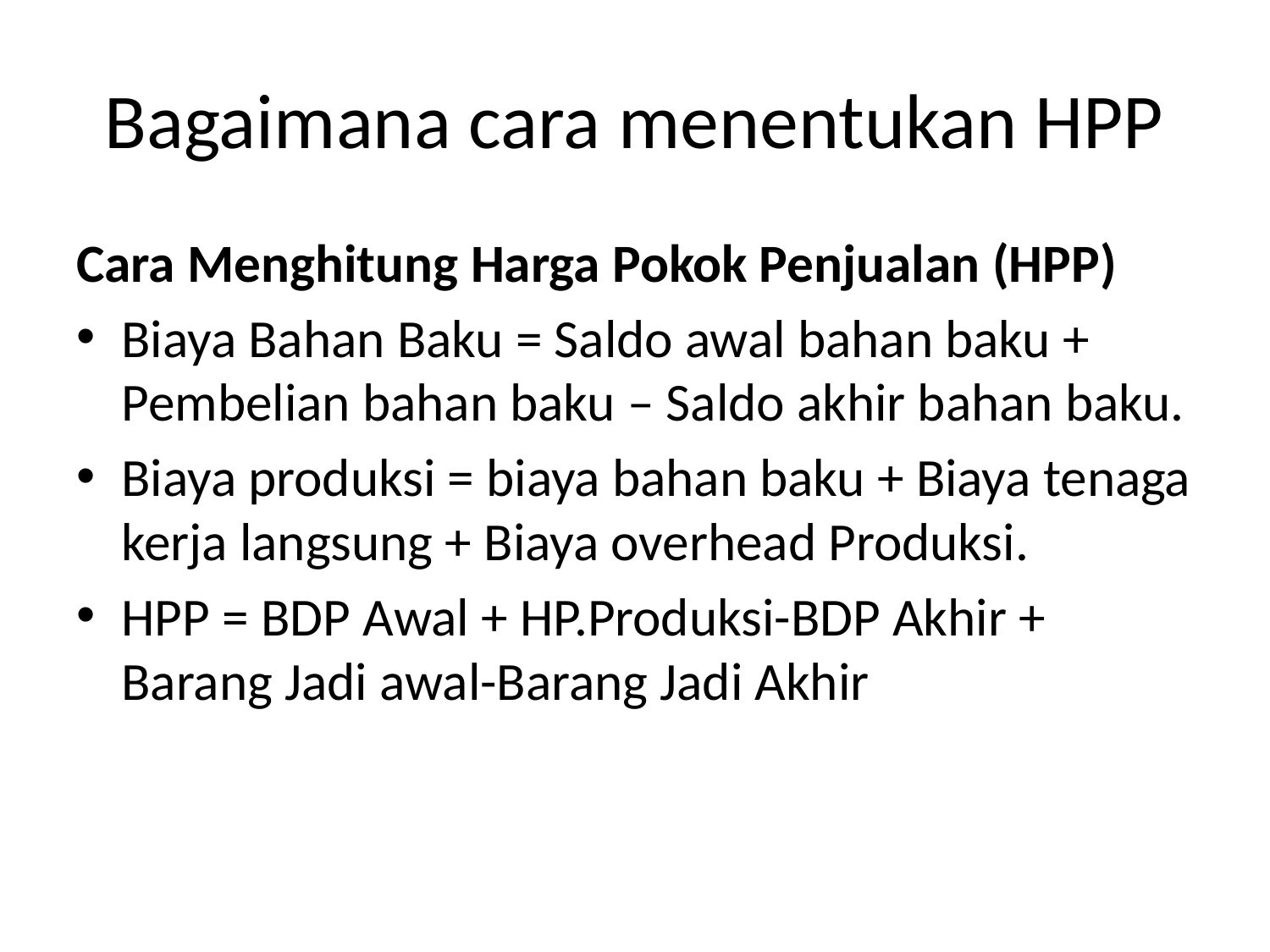

# Bagaimana cara menentukan HPP
Cara Menghitung Harga Pokok Penjualan (HPP)
Biaya Bahan Baku = Saldo awal bahan baku + Pembelian bahan baku – Saldo akhir bahan baku.
Biaya produksi = biaya bahan baku + Biaya tenaga kerja langsung + Biaya overhead Produksi.
HPP = BDP Awal + HP.Produksi-BDP Akhir + Barang Jadi awal-Barang Jadi Akhir